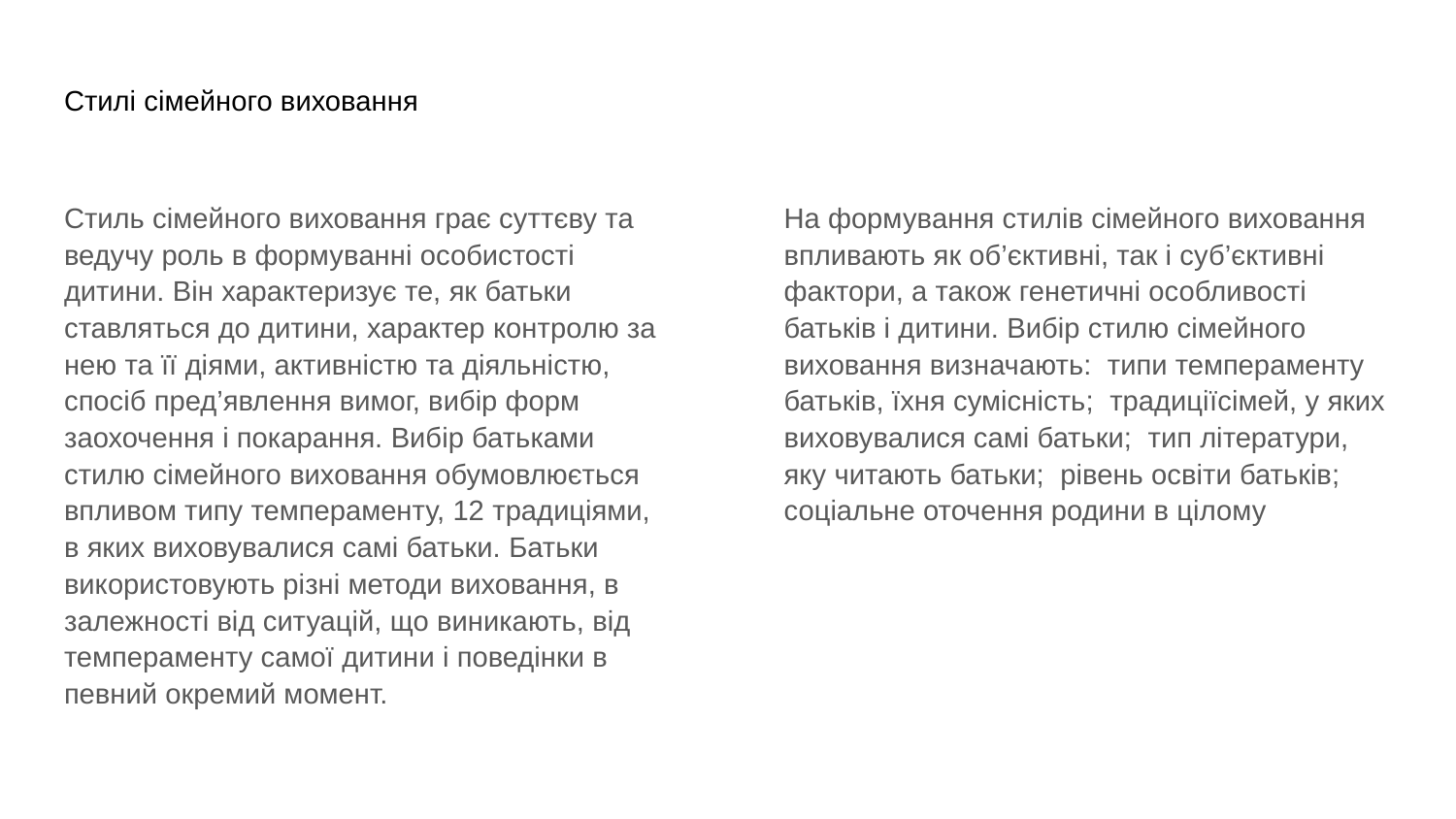

# Стилі сімейного виховання
Стиль сімейного виховання грає суттєву та ведучу роль в формуванні особистості дитини. Він характеризує те, як батьки ставляться до дитини, характер контролю за нею та її діями, активністю та діяльністю, спосіб пред’явлення вимог, вибір форм заохочення і покарання. Вибір батьками стилю сімейного виховання обумовлюється впливом типу темпераменту, 12 традиціями, в яких виховувалися самі батьки. Батьки використовують різні методи виховання, в залежності від ситуацій, що виникають, від темпераменту самої дитини і поведінки в певний окремий момент.
На формування стилів сімейного виховання впливають як об’єктивні, так і суб’єктивні фактори, а також генетичні особливості батьків і дитини. Вибір стилю сімейного виховання визначають:  типи темпераменту батьків, їхня сумісність;  традиціїсімей, у яких виховувалися самі батьки;  тип літератури, яку читають батьки;  рівень освіти батьків;  соціальне оточення родини в цілому